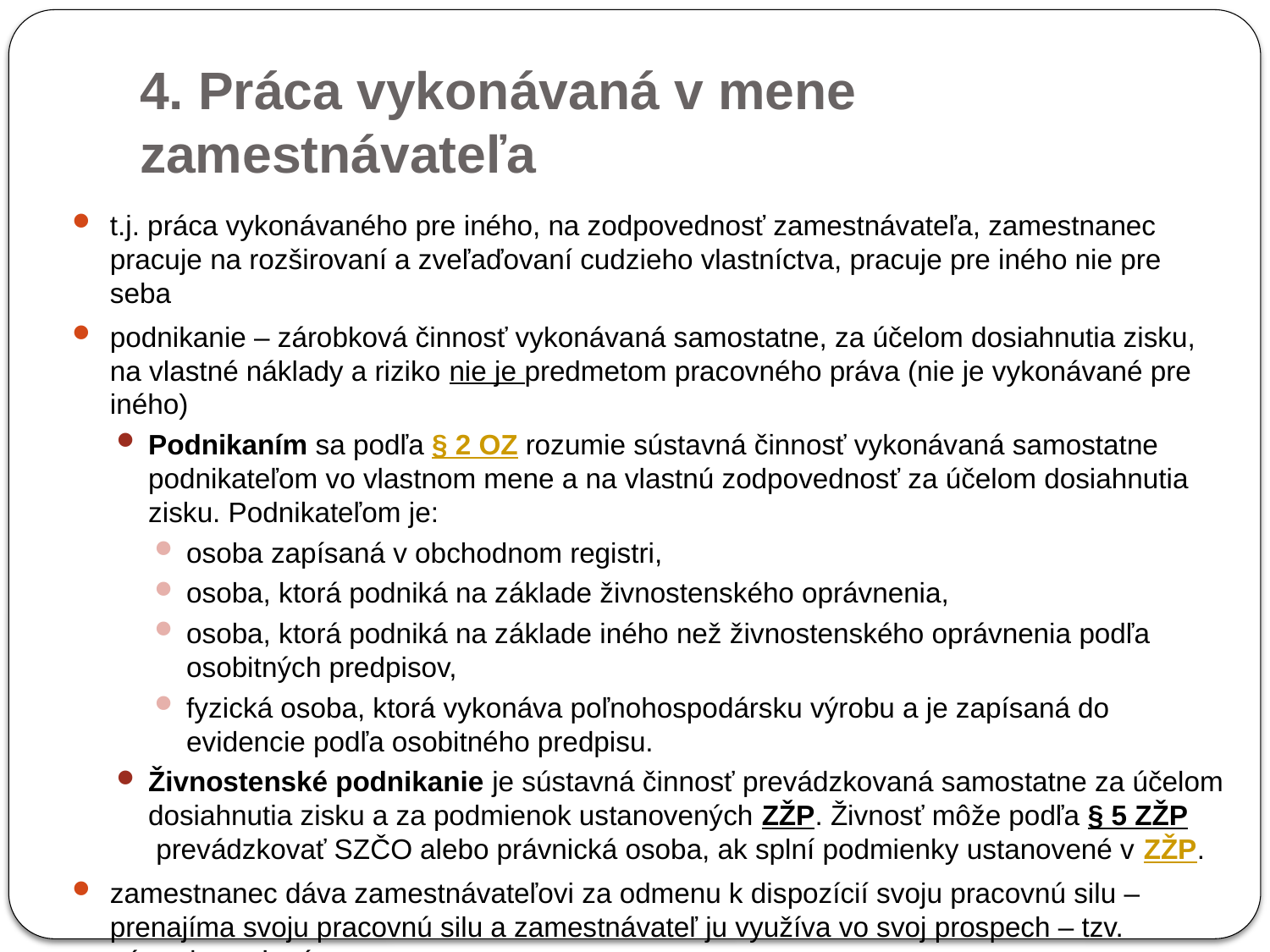

# 4. Práca vykonávaná v mene zamestnávateľa
t.j. práca vykonávaného pre iného, na zodpovednosť zamestnávateľa, zamestnanec pracuje na rozširovaní a zveľaďovaní cudzieho vlastníctva, pracuje pre iného nie pre seba
podnikanie – zárobková činnosť vykonávaná samostatne, za účelom dosiahnutia zisku, na vlastné náklady a riziko nie je predmetom pracovného práva (nie je vykonávané pre iného)
Podnikaním sa podľa § 2 OZ rozumie sústavná činnosť vykonávaná samostatne podnikateľom vo vlastnom mene a na vlastnú zodpovednosť za účelom dosiahnutia zisku. Podnikateľom je:
osoba zapísaná v obchodnom registri,
osoba, ktorá podniká na základe živnostenského oprávnenia,
osoba, ktorá podniká na základe iného než živnostenského oprávnenia podľa osobitných predpisov,
fyzická osoba, ktorá vykonáva poľnohospodársku výrobu a je zapísaná do evidencie podľa osobitného predpisu.
Živnostenské podnikanie je sústavná činnosť prevádzkovaná samostatne za účelom dosiahnutia zisku a za podmienok ustanovených ZŽP. Živnosť môže podľa § 5 ZŽP prevádzkovať SZČO alebo právnická osoba, ak splní podmienky ustanovené v ZŽP.
zamestnanec dáva zamestnávateľovi za odmenu k dispozícií svoju pracovnú silu – prenajíma svoju pracovnú silu a zamestnávateľ ju využíva vo svoj prospech – tzv. námedznosť práce
práca nie je tovar!